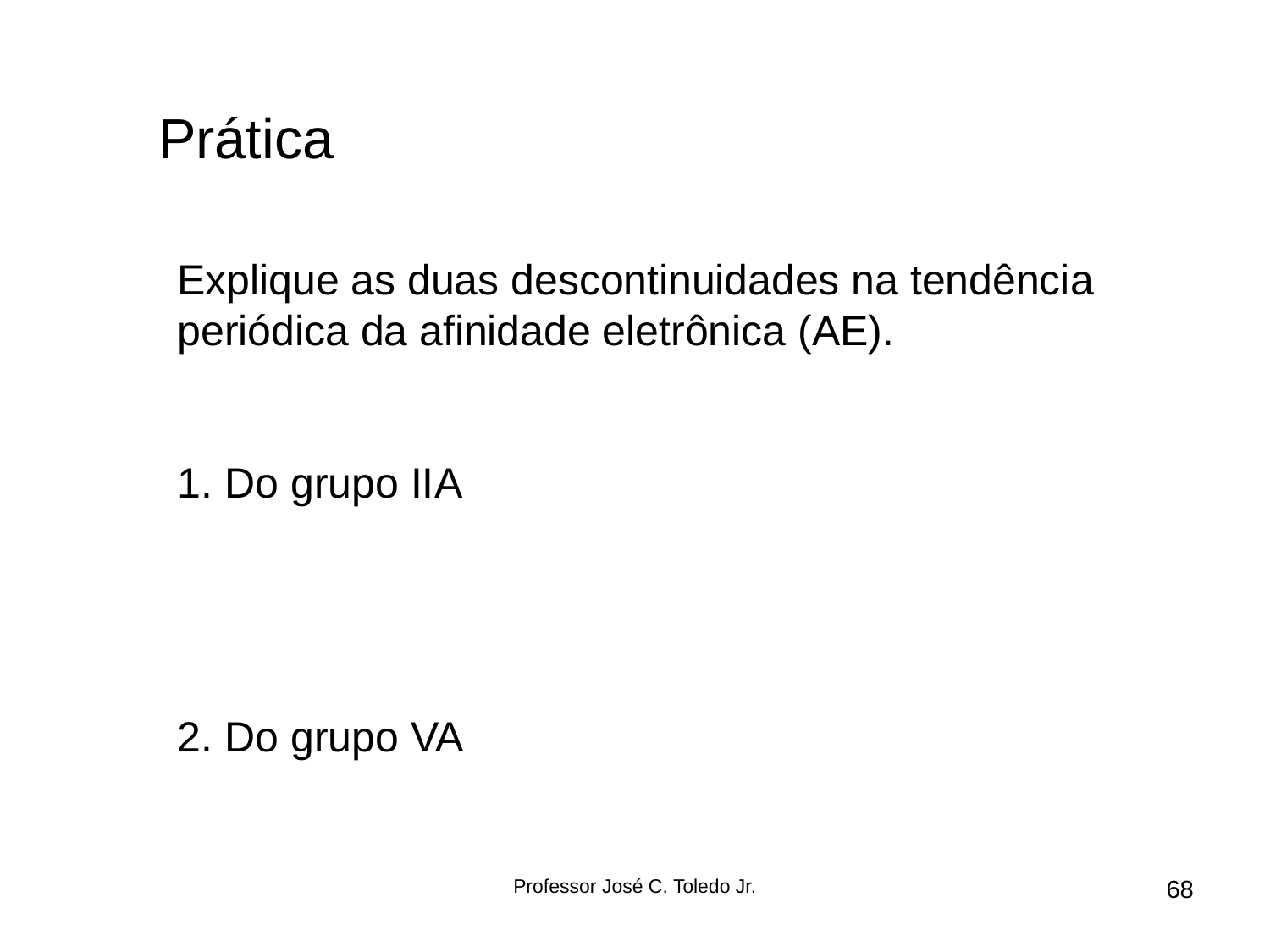

Prática
Explique as duas descontinuidades na tendência periódica da afinidade eletrônica (AE).

Do grupo IIA

Do grupo VA
Professor José C. Toledo Jr.
68